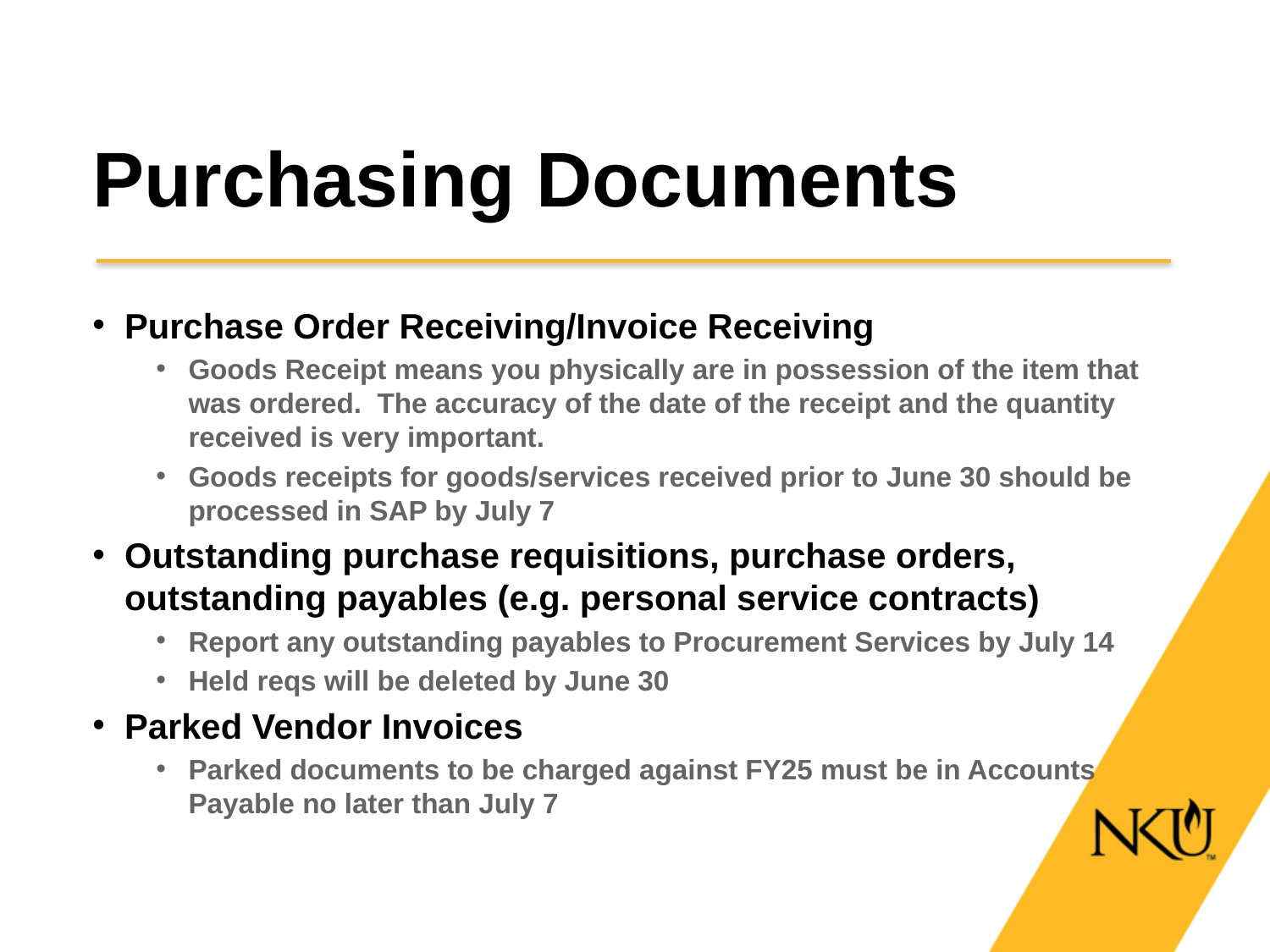

# Purchasing Documents
Purchase Order Receiving/Invoice Receiving
Goods Receipt means you physically are in possession of the item that was ordered.  The accuracy of the date of the receipt and the quantity received is very important.
Goods receipts for goods/services received prior to June 30 should be processed in SAP by July 7
Outstanding purchase requisitions, purchase orders, outstanding payables (e.g. personal service contracts)
Report any outstanding payables to Procurement Services by July 14
Held reqs will be deleted by June 30
Parked Vendor Invoices
Parked documents to be charged against FY25 must be in Accounts Payable no later than July 7